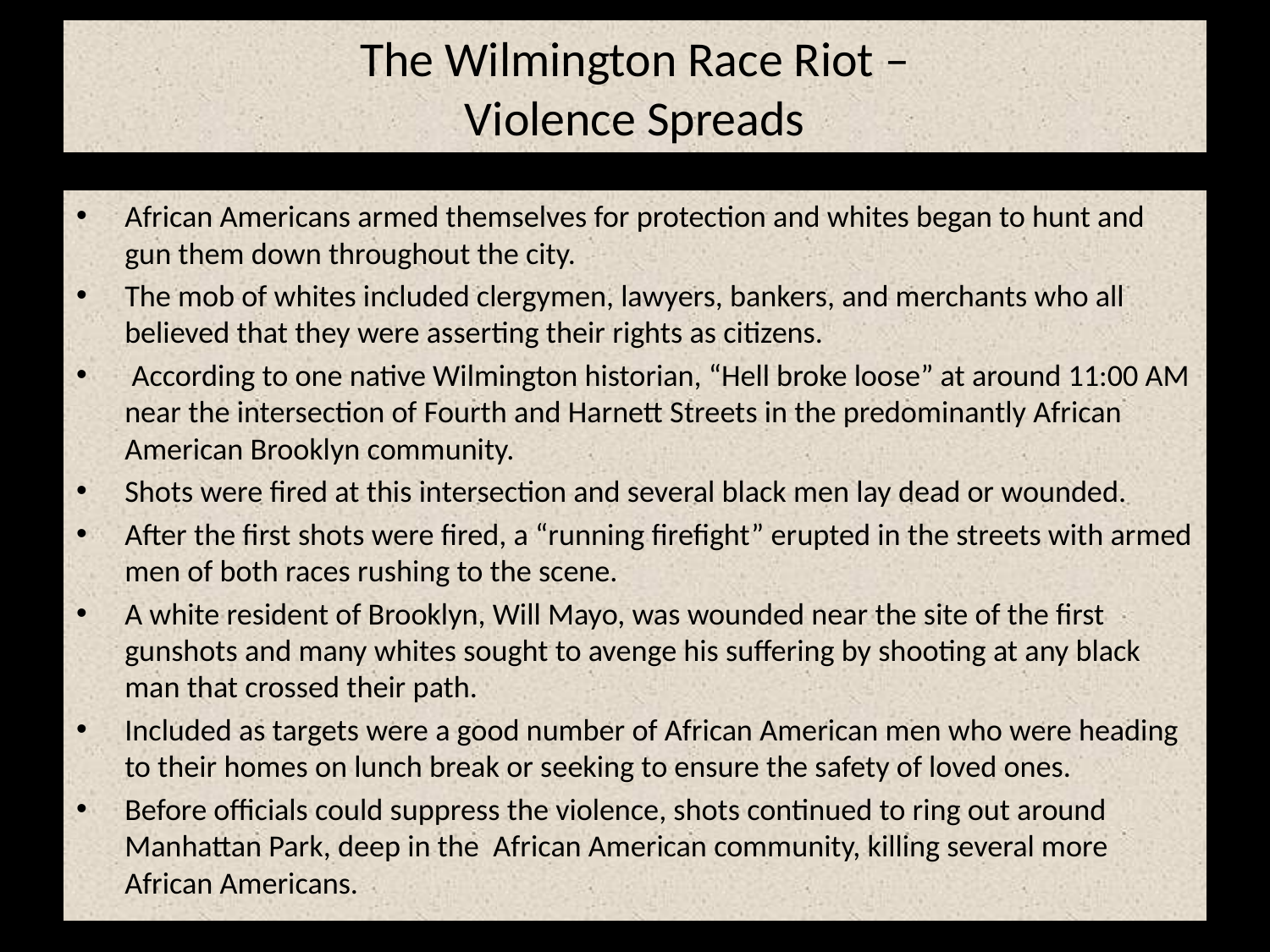

# The Wilmington Race Riot – Violence Spreads
African Americans armed themselves for protection and whites began to hunt and gun them down throughout the city.
The mob of whites included clergymen, lawyers, bankers, and merchants who all believed that they were asserting their rights as citizens.
 According to one native Wilmington historian, “Hell broke loose” at around 11:00 AM near the intersection of Fourth and Harnett Streets in the predominantly African American Brooklyn community.
Shots were fired at this intersection and several black men lay dead or wounded.
After the first shots were fired, a “running firefight” erupted in the streets with armed men of both races rushing to the scene.
A white resident of Brooklyn, Will Mayo, was wounded near the site of the first gunshots and many whites sought to avenge his suffering by shooting at any black man that crossed their path.
Included as targets were a good number of African American men who were heading to their homes on lunch break or seeking to ensure the safety of loved ones.
Before officials could suppress the violence, shots continued to ring out around Manhattan Park, deep in the  African American community, killing several more African Americans.